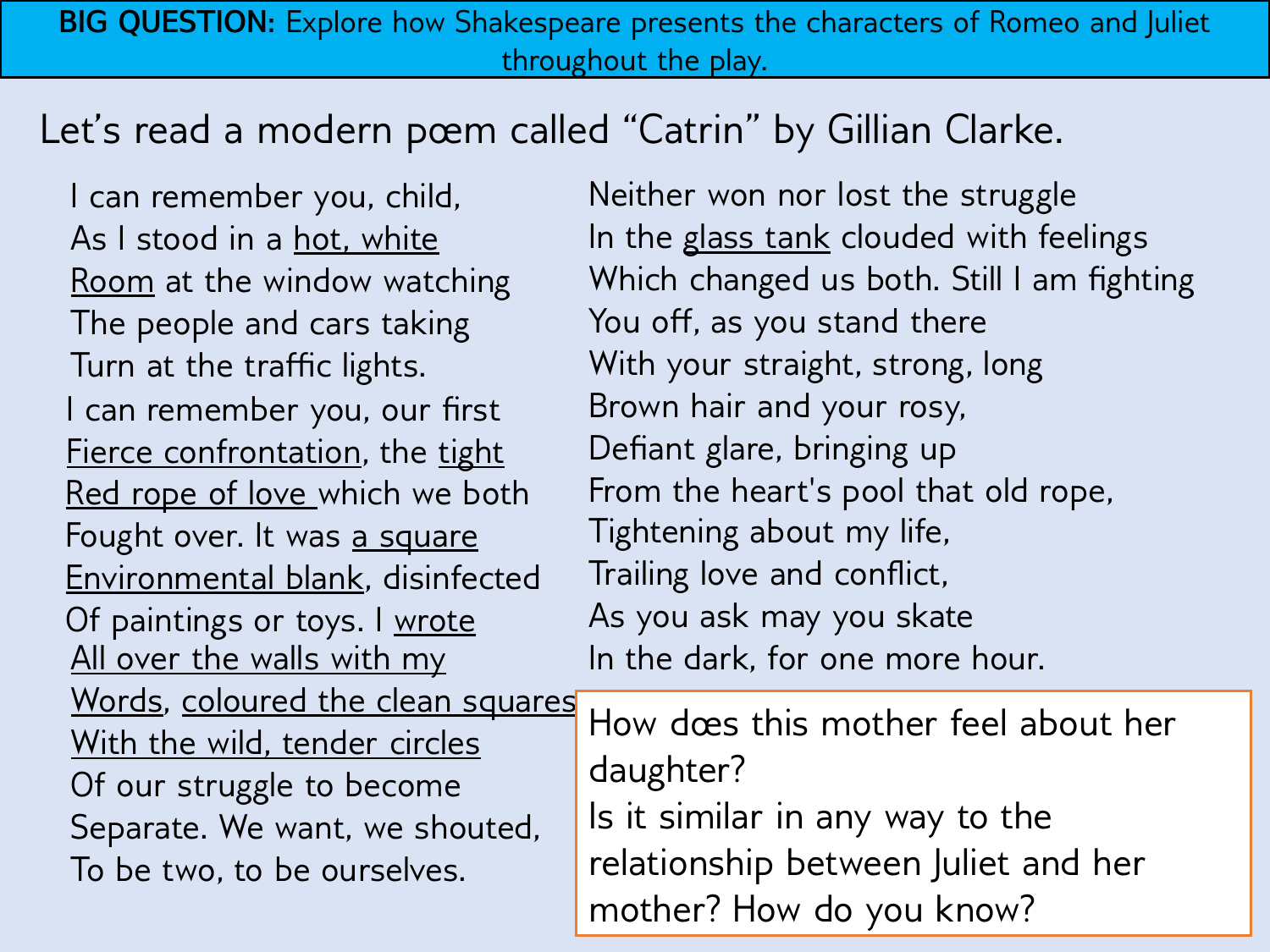

BIG QUESTION: Explore how Shakespeare presents the characters of Romeo and Juliet throughout the play.
Let’s read a modern poem called “Catrin” by Gillian Clarke.
Neither won nor lost the struggle
In the glass tank clouded with feelings
Which changed us both. Still I am fighting
You off, as you stand there
With your straight, strong, long
Brown hair and your rosy,
Defiant glare, bringing up
From the heart's pool that old rope,
I can remember you, child,
As I stood in a hot, white
Room at the window watching
The people and cars taking
Turn at the traffic lights.
I can remember you, our first
Fierce confrontation, the tight

Red rope of love which we both
Fought over. It was a square
Environmental blank, disinfected
Of paintings or toys. I wrote
Tightening about my life,
Trailing love and conflict,
As you ask may you skate
In the dark, for one more hour.
All over the walls with my
Words, coloured the clean squares
With the wild, tender circles
Of our struggle to become
Separate. We want, we shouted,
To be two, to be ourselves.
How does this mother feel about her daughter?
Is it similar in any way to the relationship between Juliet and her mother? How do you know?